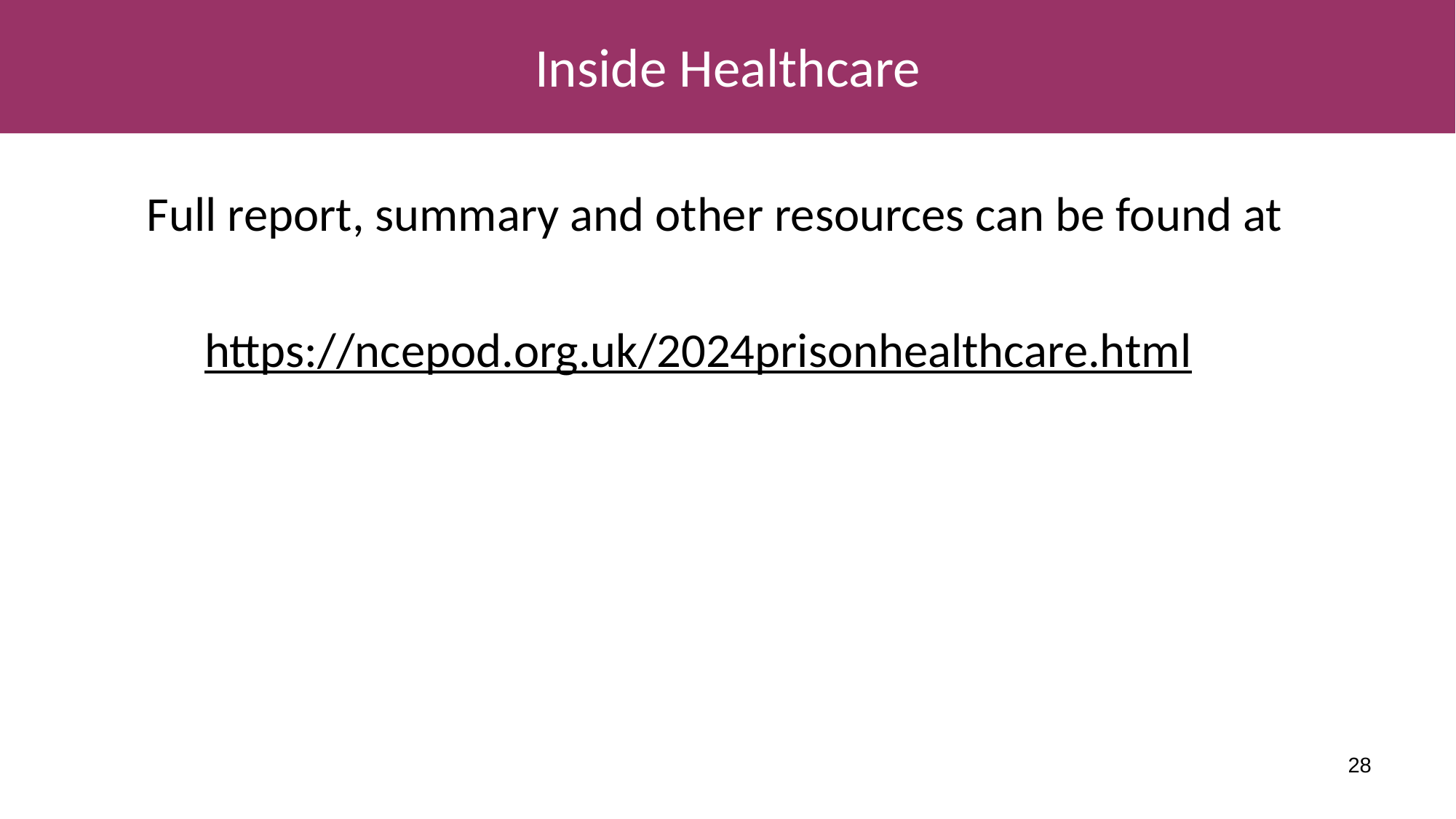

# Inside Healthcare

Full report, summary and other resources can be found at

https://ncepod.org.uk/2024prisonhealthcare.html
28